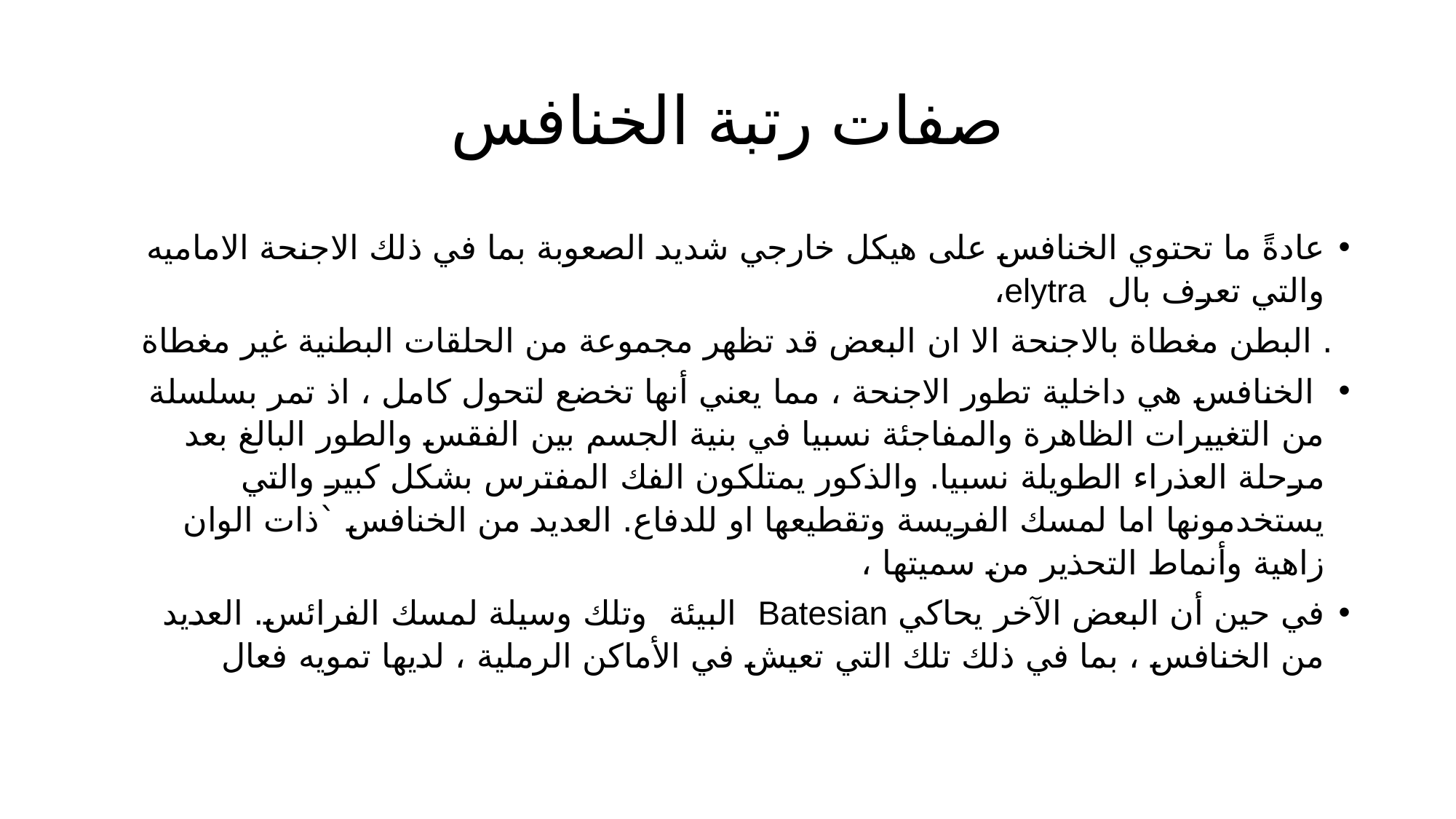

# صفات رتبة الخنافس
عادةً ما تحتوي الخنافس على هيكل خارجي شديد الصعوبة بما في ذلك الاجنحة الاماميه والتي تعرف بال  elytra،
 . البطن مغطاة بالاجنحة الا ان البعض قد تظهر مجموعة من الحلقات البطنية غير مغطاة
 الخنافس هي داخلية تطور الاجنحة ، مما يعني أنها تخضع لتحول كامل ، اذ تمر بسلسلة من التغييرات الظاهرة والمفاجئة نسبيا في بنية الجسم بين الفقس والطور البالغ بعد مرحلة العذراء الطويلة نسبيا. والذكور يمتلكون الفك المفترس بشكل كبير والتي يستخدمونها اما لمسك الفريسة وتقطيعها او للدفاع. العديد من الخنافس `ذات الوان زاهية وأنماط التحذير من سميتها ،
في حين أن البعض الآخر يحاكي Batesian  البيئة  وتلك وسيلة لمسك الفرائس. العديد من الخنافس ، بما في ذلك تلك التي تعيش في الأماكن الرملية ، لديها تمويه فعال